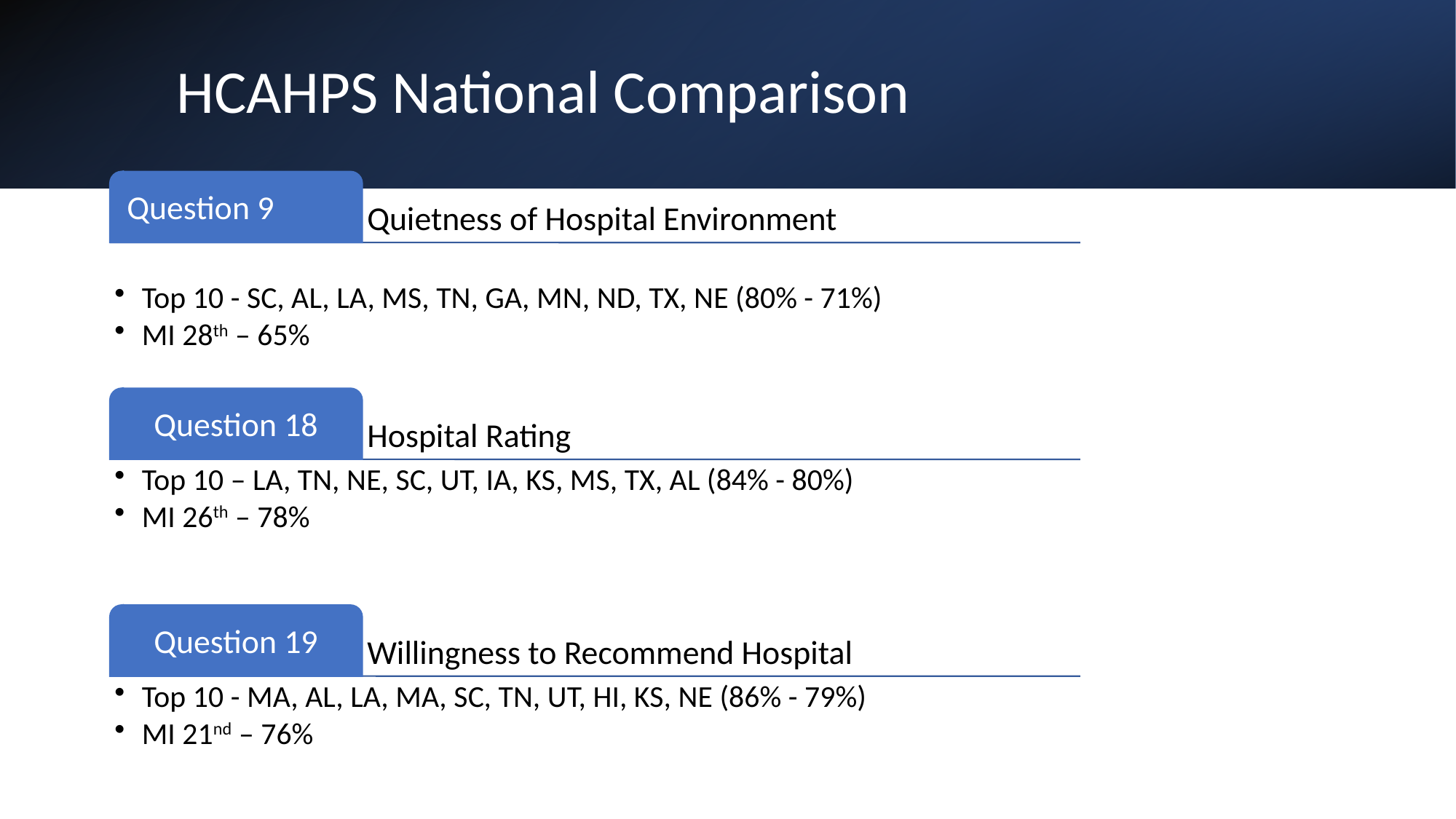

# HCAHPS National Comparison
Quietness of Hospital Environment
Question 9

Top 10 - SC, AL, LA, MS, TN, GA, MN, ND, TX, NE (80% - 71%)
MI 28th – 65%
Hospital Rating
Question 18
Top 10 – LA, TN, NE, SC, UT, IA, KS, MS, TX, AL (84% - 80%)
MI 26th – 78%
Willingness to Recommend Hospital
Question 19
Top 10 - MA, AL, LA, MA, SC, TN, UT, HI, KS, NE (86% - 79%)
MI 21nd – 76%